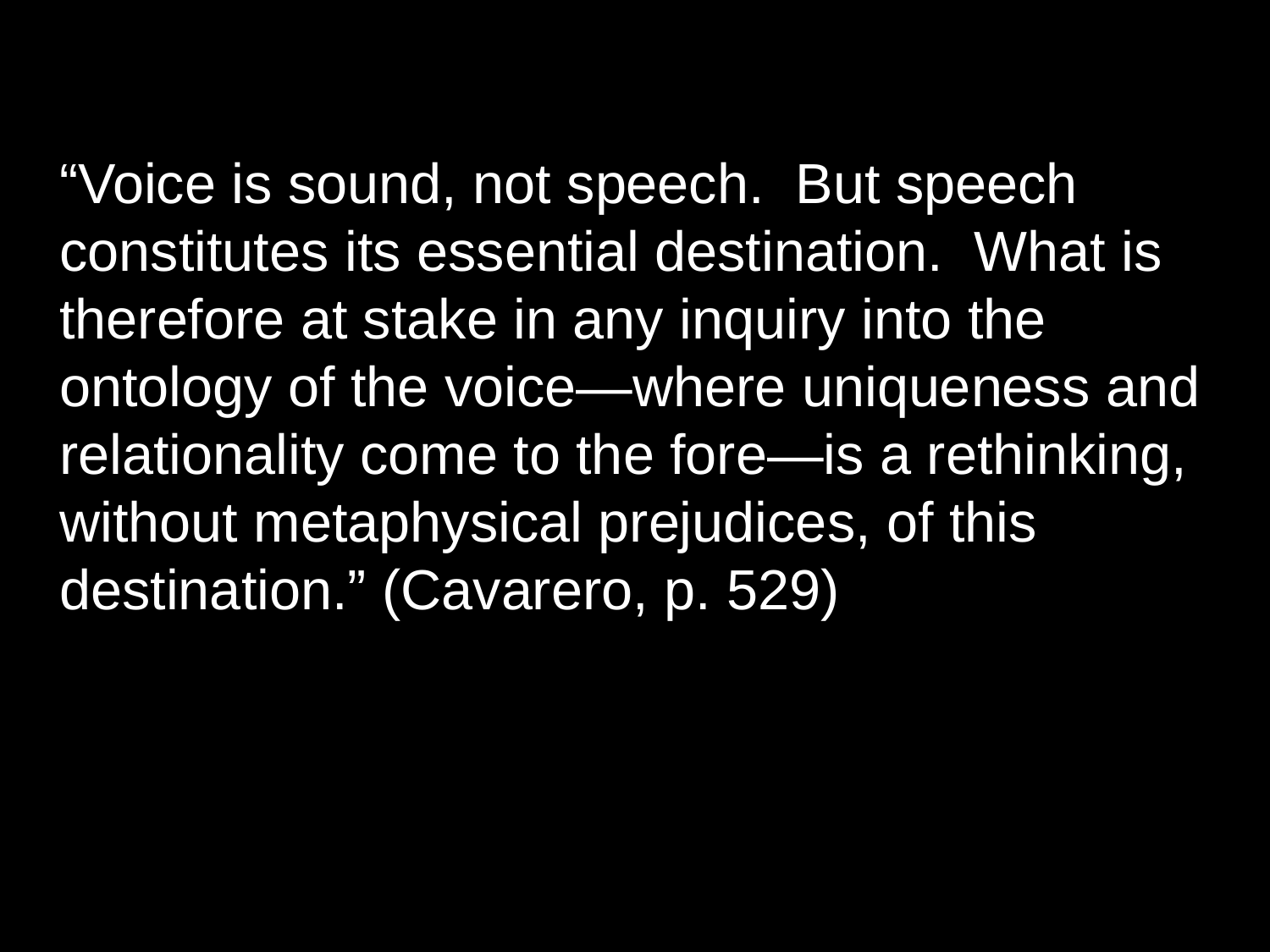

“Voice is sound, not speech.  But speech constitutes its essential destination.  What is therefore at stake in any inquiry into the ontology of the voice—where uniqueness and relationality come to the fore—is a rethinking, without metaphysical prejudices, of this destination.” (Cavarero, p. 529)